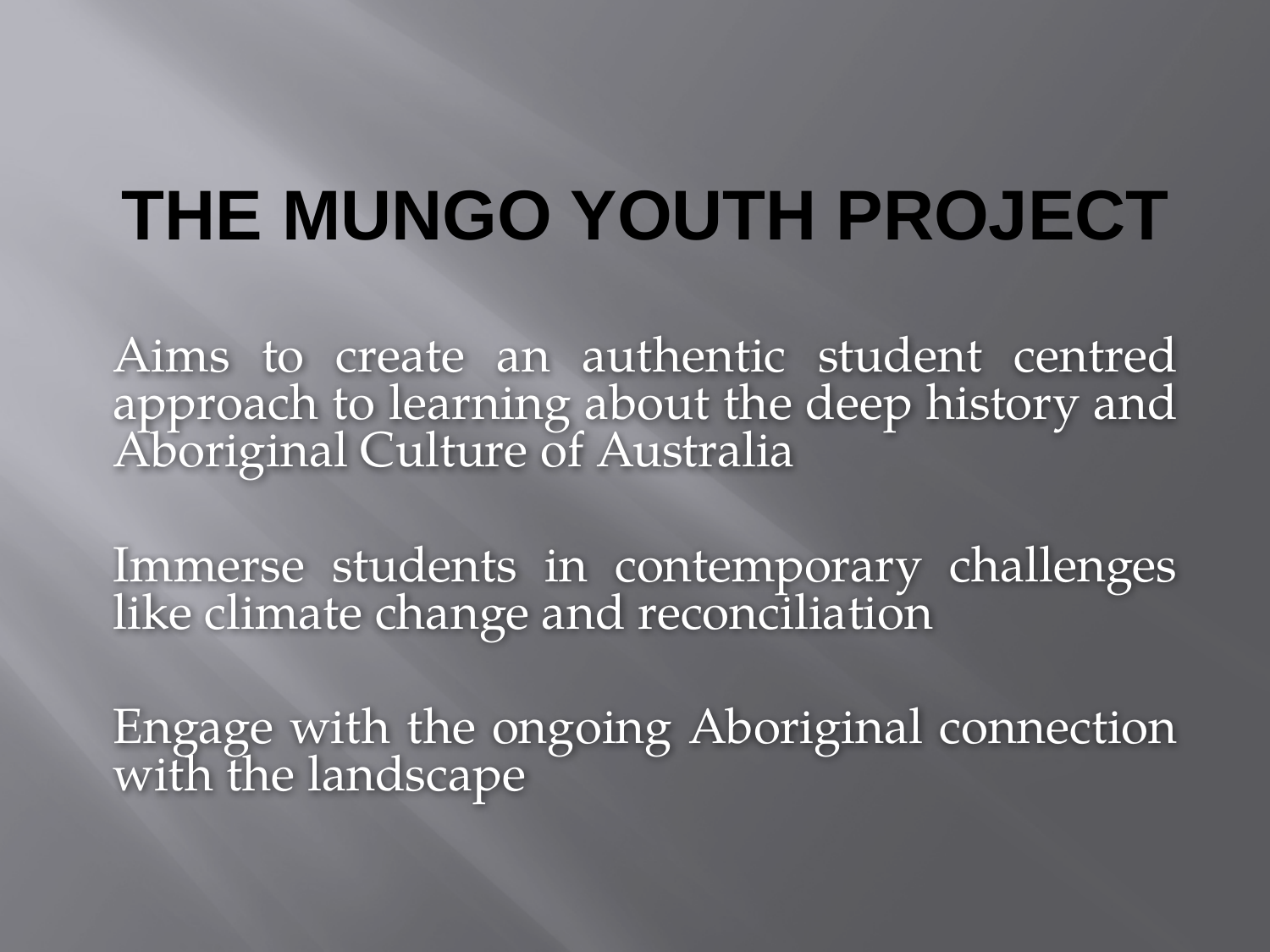

# THE MUNGO YOUTH PROJECT
Aims to create an authentic student centred approach to learning about the deep history and Aboriginal Culture of Australia

Immerse students in contemporary challenges like climate change and reconciliation

Engage with the ongoing Aboriginal connection with the landscape